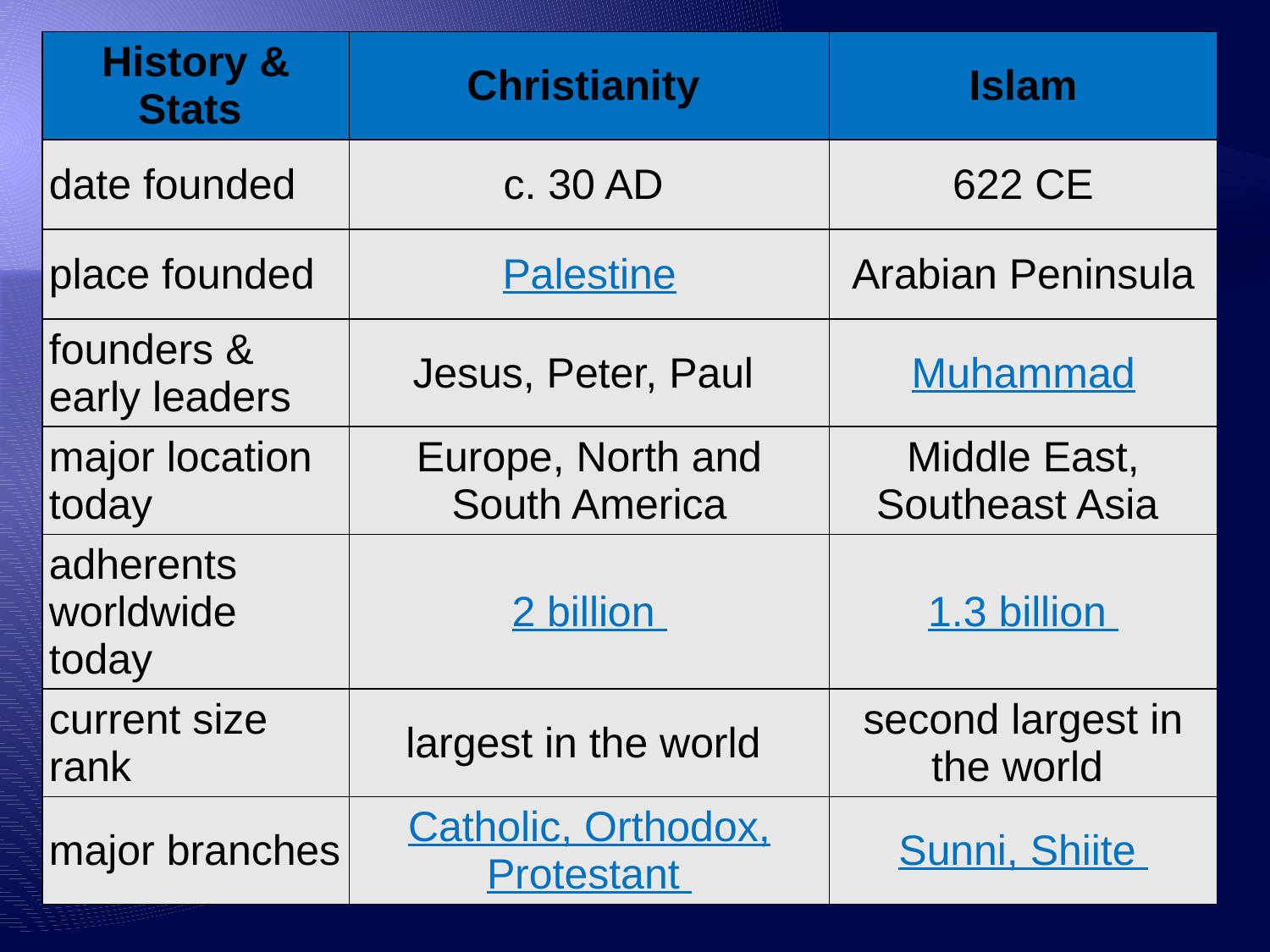

| History & Stats | Christianity | Islam |
| --- | --- | --- |
| date founded | c. 30 AD | 622 CE |
| place founded | Palestine | Arabian Peninsula |
| founders & early leaders | Jesus, Peter, Paul | Muhammad |
| major location today | Europe, North and South America | Middle East, Southeast Asia |
| adherents worldwide today | 2 billion | 1.3 billion |
| current size rank | largest in the world | second largest in the world |
| major branches | Catholic, Orthodox, Protestant | Sunni, Shiite |